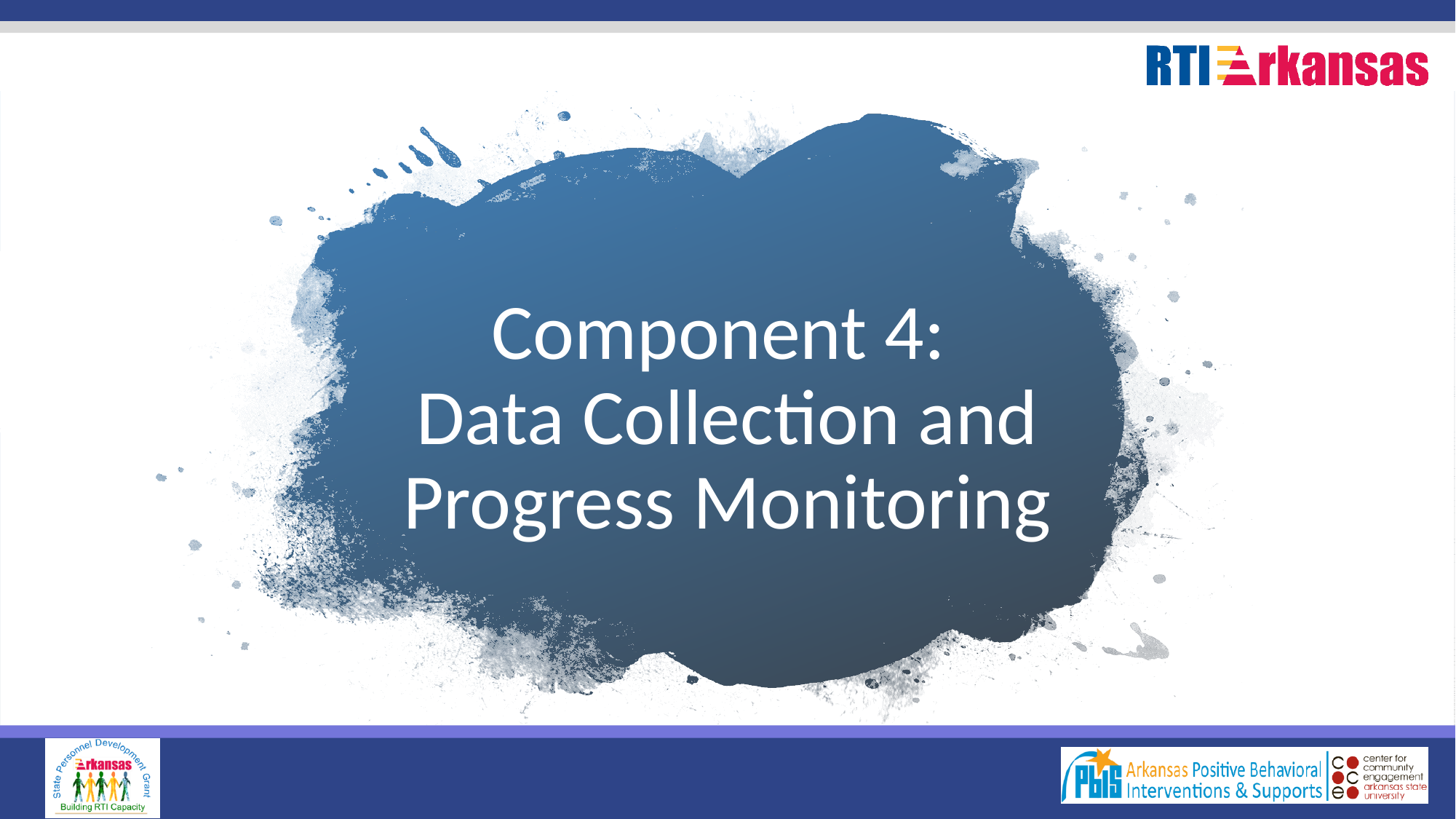

# Component 4: Data Collection and Progress Monitoring